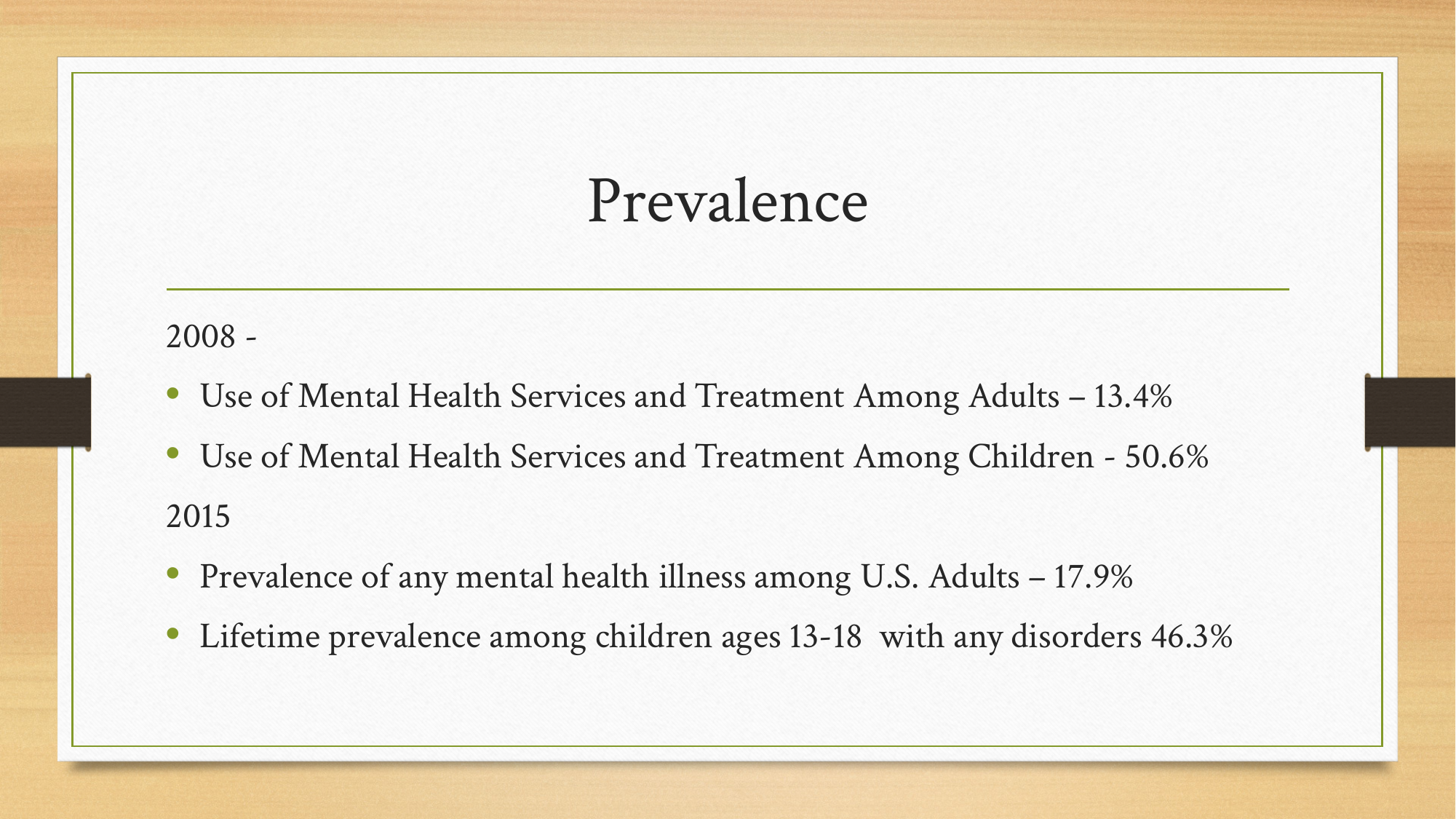

# Prevalence
2008 -
Use of Mental Health Services and Treatment Among Adults – 13.4%
Use of Mental Health Services and Treatment Among Children - 50.6%
2015
Prevalence of any mental health illness among U.S. Adults – 17.9%
Lifetime prevalence among children ages 13-18  with any disorders 46.3%